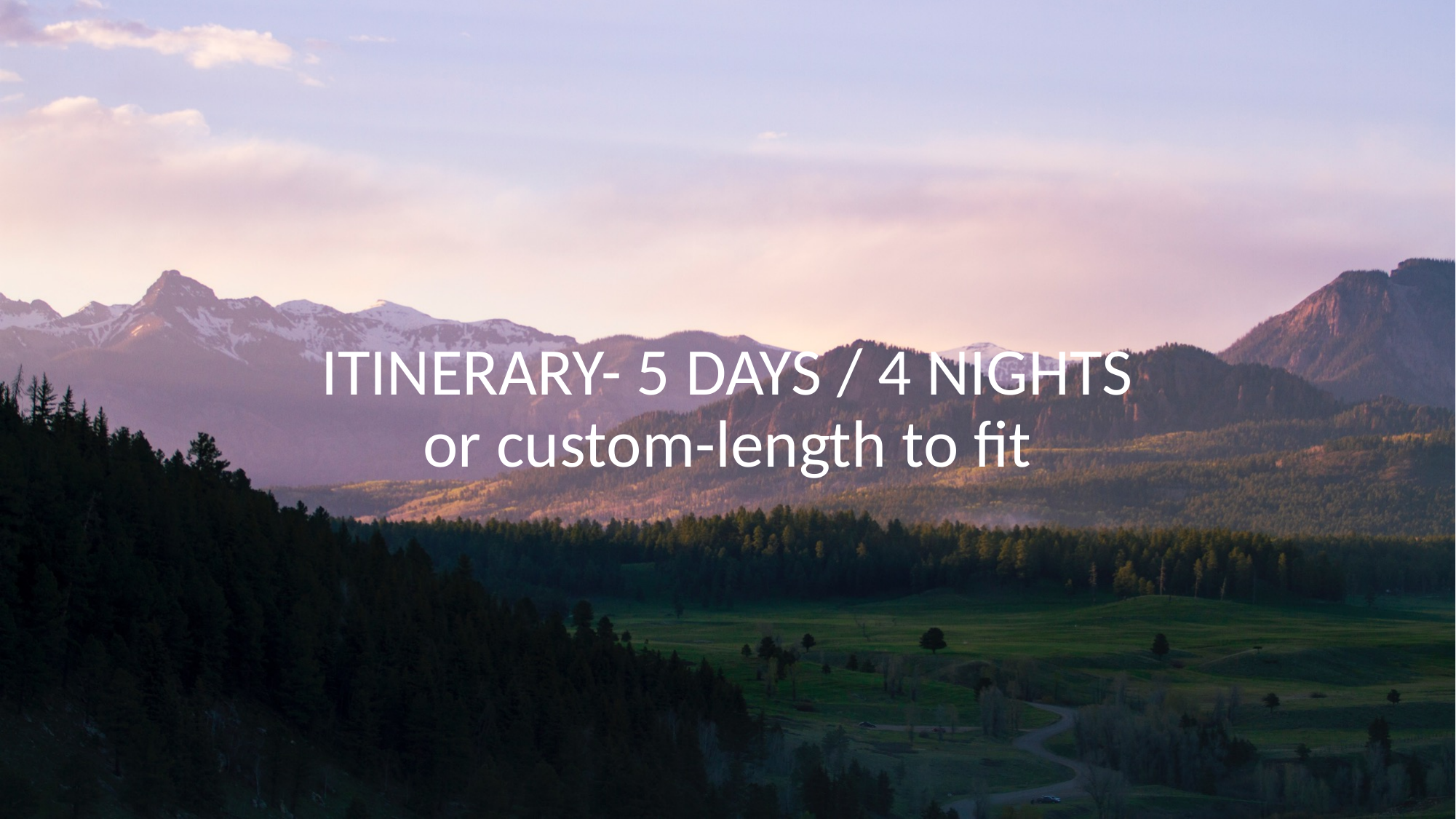

# ITINERARY- 5 DAYS / 4 NIGHTS or custom-length to fit